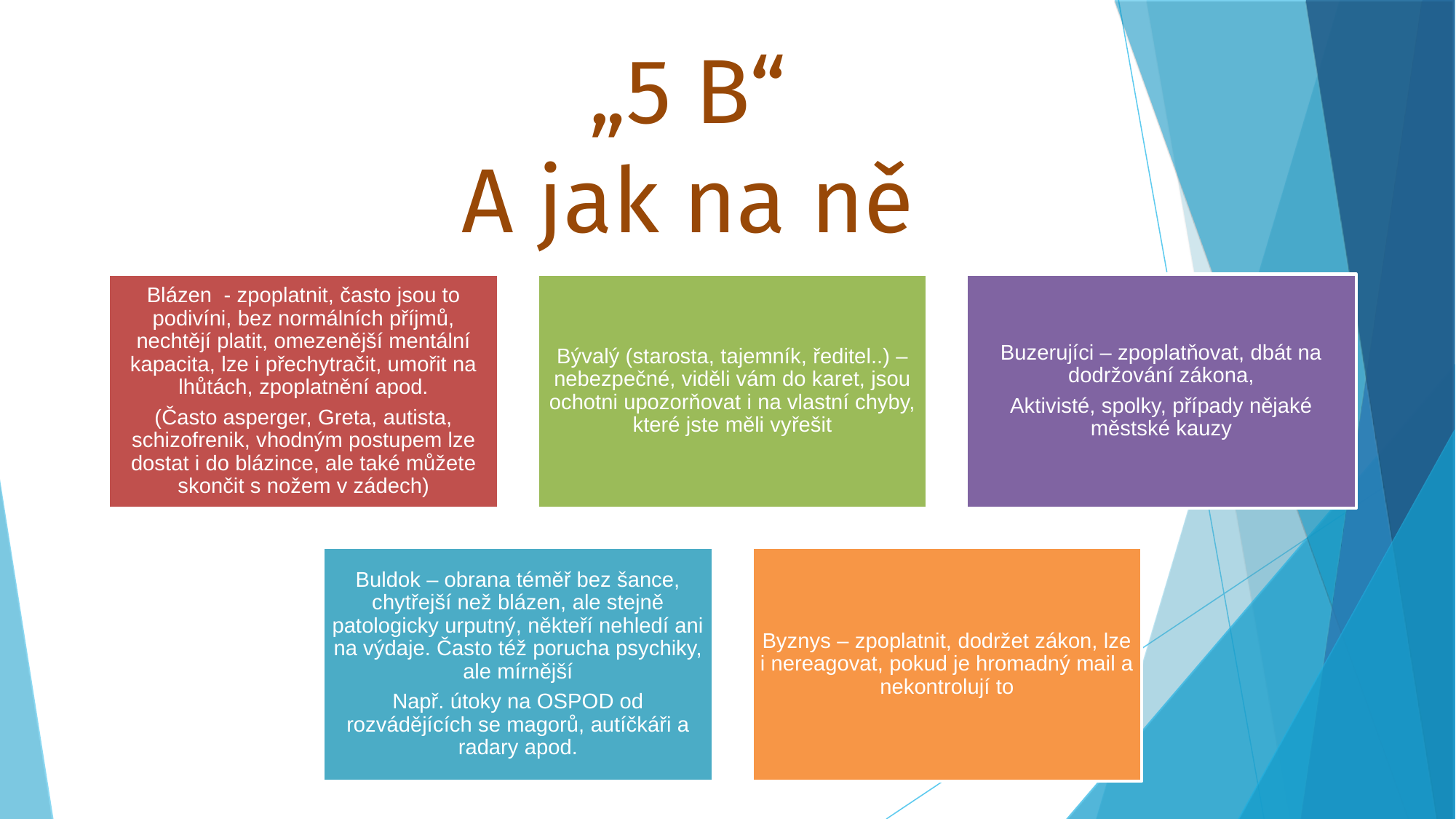

„5 B“
A jak na ně
Blázen  - zpoplatnit, často jsou to podivíni, bez normálních příjmů, nechtějí platit, omezenější mentální kapacita, lze i přechytračit, umořit na lhůtách, zpoplatnění apod.
(Často asperger, Greta, autista, schizofrenik, vhodným postupem lze dostat i do blázince, ale také můžete skončit s nožem v zádech)
Bývalý (starosta, tajemník, ředitel..) – nebezpečné, viděli vám do karet, jsou ochotni upozorňovat i na vlastní chyby, které jste měli vyřešit
Buzerujíci – zpoplatňovat, dbát na dodržování zákona,
Aktivisté, spolky, případy nějaké městské kauzy
Buldok – obrana téměř bez šance, chytřejší než blázen, ale stejně patologicky urputný, někteří nehledí ani na výdaje. Často též porucha psychiky, ale mírnější
Např. útoky na OSPOD od rozvádějících se magorů, autíčkáři a radary apod.
Byznys – zpoplatnit, dodržet zákon, lze i nereagovat, pokud je hromadný mail a nekontrolují to